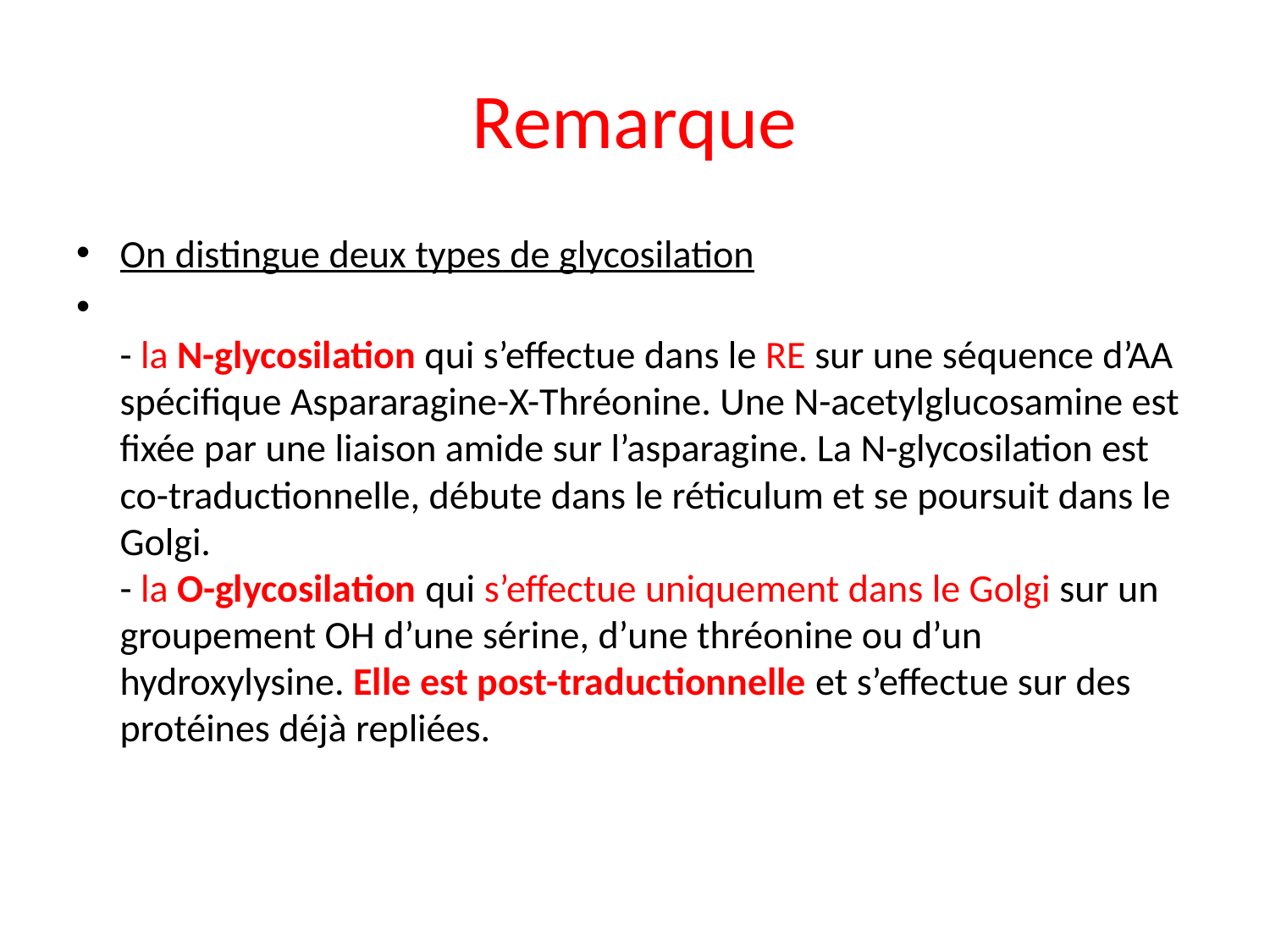

# Remarque
On distingue deux types de glycosilation
- la N-glycosilation qui s’effectue dans le RE sur une séquence d’AA spécifique Aspararagine-X-Thréonine. Une N-acetylglucosamine est fixée par une liaison amide sur l’asparagine. La N-glycosilation est co-traductionnelle, débute dans le réticulum et se poursuit dans le Golgi.
- la O-glycosilation qui s’effectue uniquement dans le Golgi sur un groupement OH d’une sérine, d’une thréonine ou d’un hydroxylysine. Elle est post-traductionnelle et s’effectue sur des protéines déjà repliées.